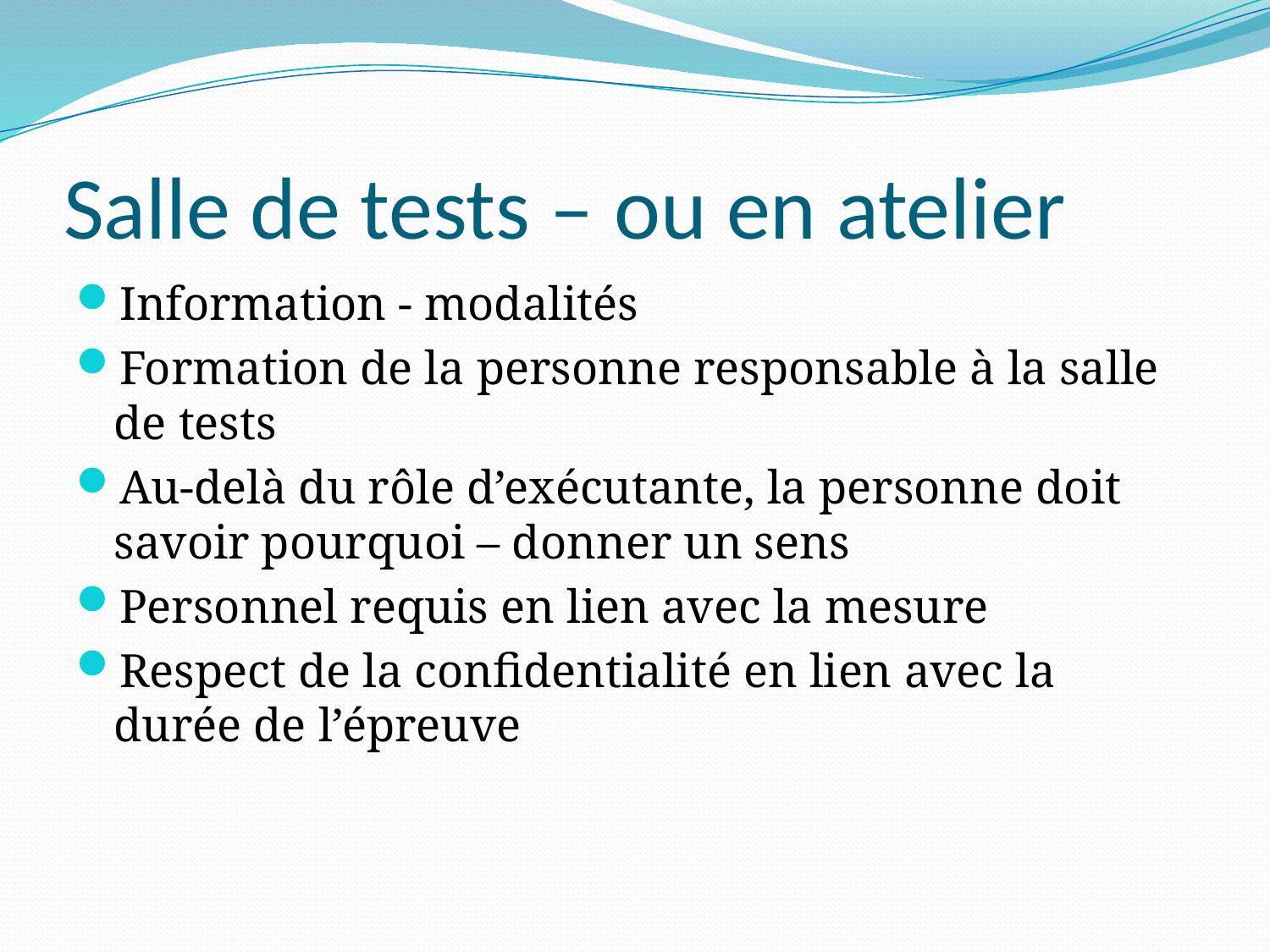

# Salle de tests – ou en atelier
Information - modalités
Formation de la personne responsable à la salle de tests
Au-delà du rôle d’exécutante, la personne doit savoir pourquoi – donner un sens
Personnel requis en lien avec la mesure
Respect de la confidentialité en lien avec la durée de l’épreuve